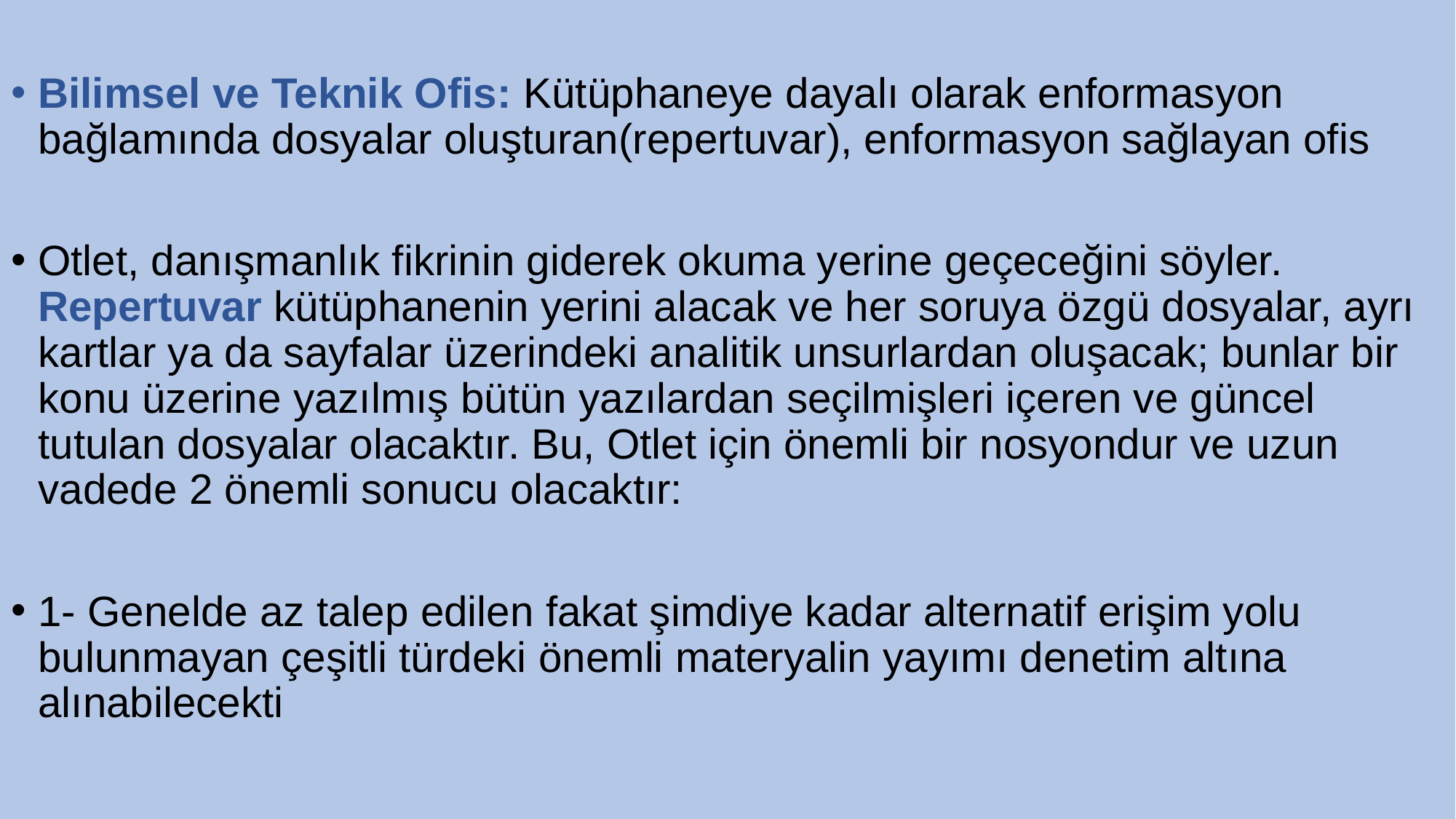

Bilimsel ve Teknik Ofis: Kütüphaneye dayalı olarak enformasyon bağlamında dosyalar oluşturan(repertuvar), enformasyon sağlayan ofis

Otlet, danışmanlık fikrinin giderek okuma yerine geçeceğini söyler. Repertuvar kütüphanenin yerini alacak ve her soruya özgü dosyalar, ayrı kartlar ya da sayfalar üzerindeki analitik unsurlardan oluşacak; bunlar bir konu üzerine yazılmış bütün yazılardan seçilmişleri içeren ve güncel tutulan dosyalar olacaktır. Bu, Otlet için önemli bir nosyondur ve uzun vadede 2 önemli sonucu olacaktır:

1- Genelde az talep edilen fakat şimdiye kadar alternatif erişim yolu bulunmayan çeşitli türdeki önemli materyalin yayımı denetim altına alınabilecekti